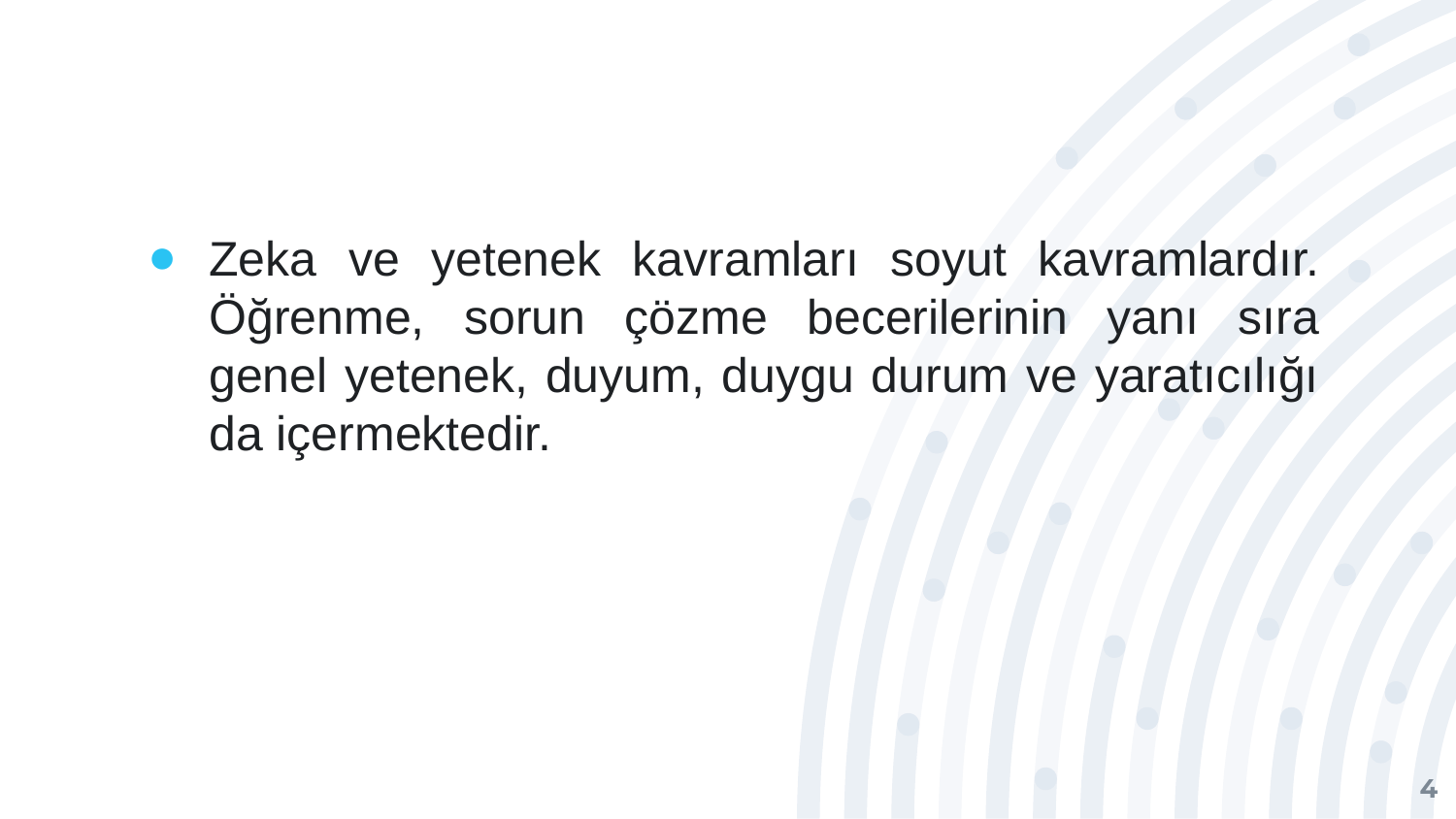

#
Zeka ve yetenek kavramları soyut kavramlardır. Öğrenme, sorun çözme becerilerinin yanı sıra genel yetenek, duyum, duygu durum ve yaratıcılığı da içermektedir.
4